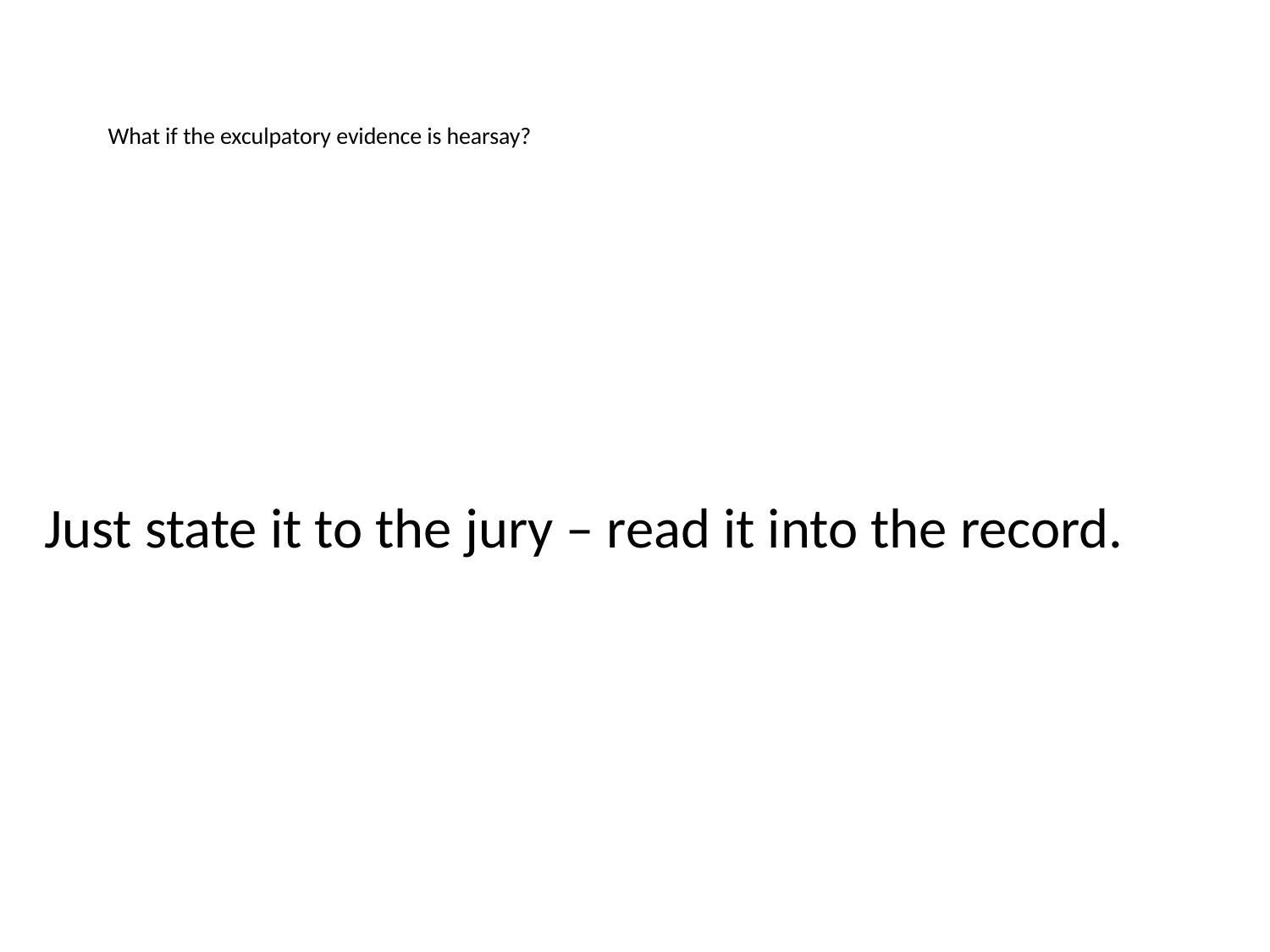

# What if the exculpatory evidence is hearsay?
Just state it to the jury – read it into the record.